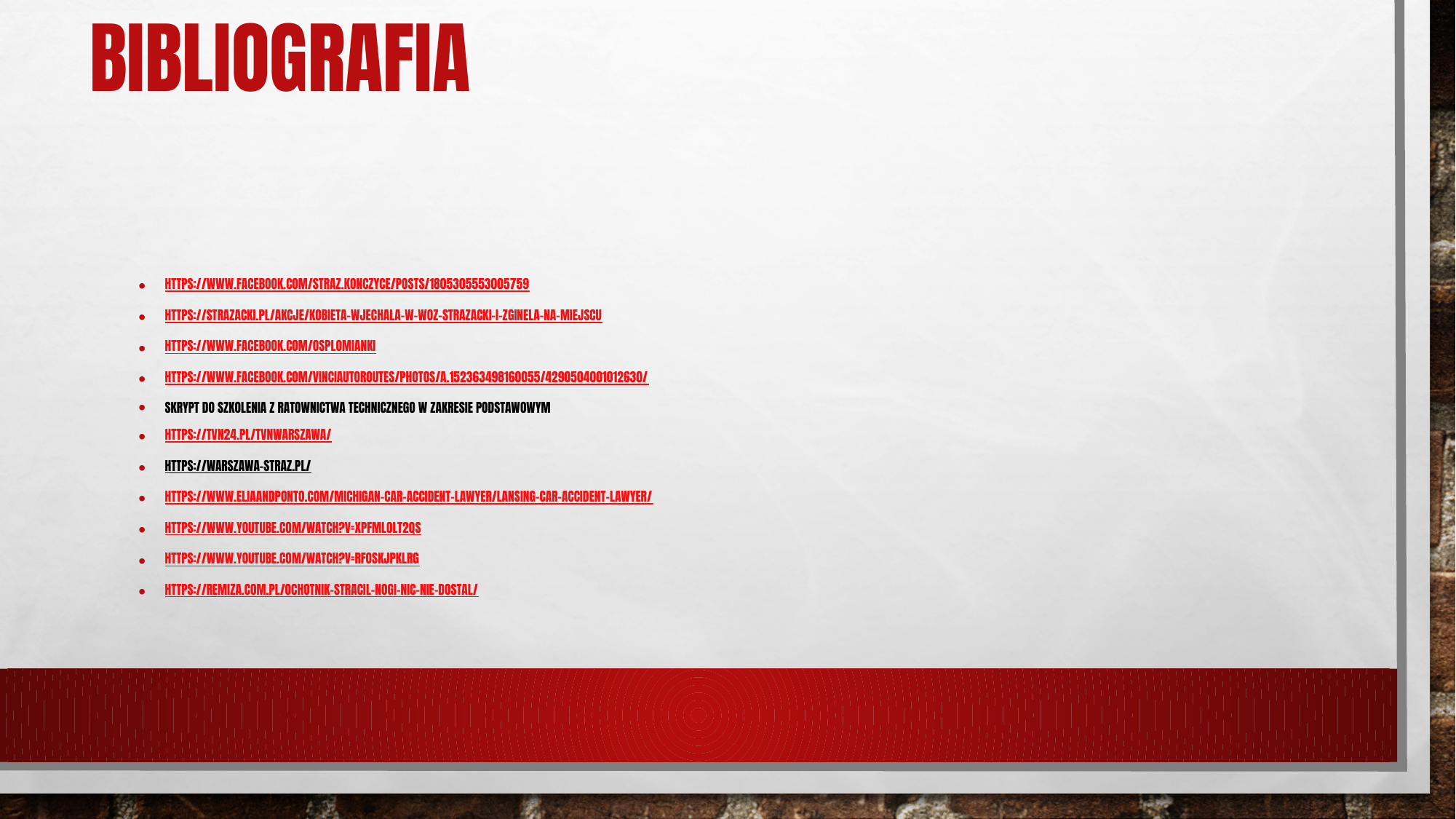

# bibliografia
https://www.facebook.com/straz.konczyce/posts/1805305553005759
https://strazacki.pl/akcje/kobieta-wjechala-w-woz-strazacki-i-zginela-na-miejscu
https://www.facebook.com/OSPLomianki
https://www.facebook.com/VINCIAutoroutes/photos/a.152363498160055/4290504001012630/
Skrypt do szkolenia z ratownictwa technicznego w zakresie podstawowym
https://tvn24.pl/tvnwarszawa/
https://warszawa-straz.pl/
https://www.eliaandponto.com/michigan-car-accident-lawyer/lansing-car-accident-lawyer/
https://www.youtube.com/watch?v=xPfmlolT2Qs
https://www.youtube.com/watch?v=RfOsKjpKlRg
https://remiza.com.pl/ochotnik-stracil-nogi-nic-nie-dostal/